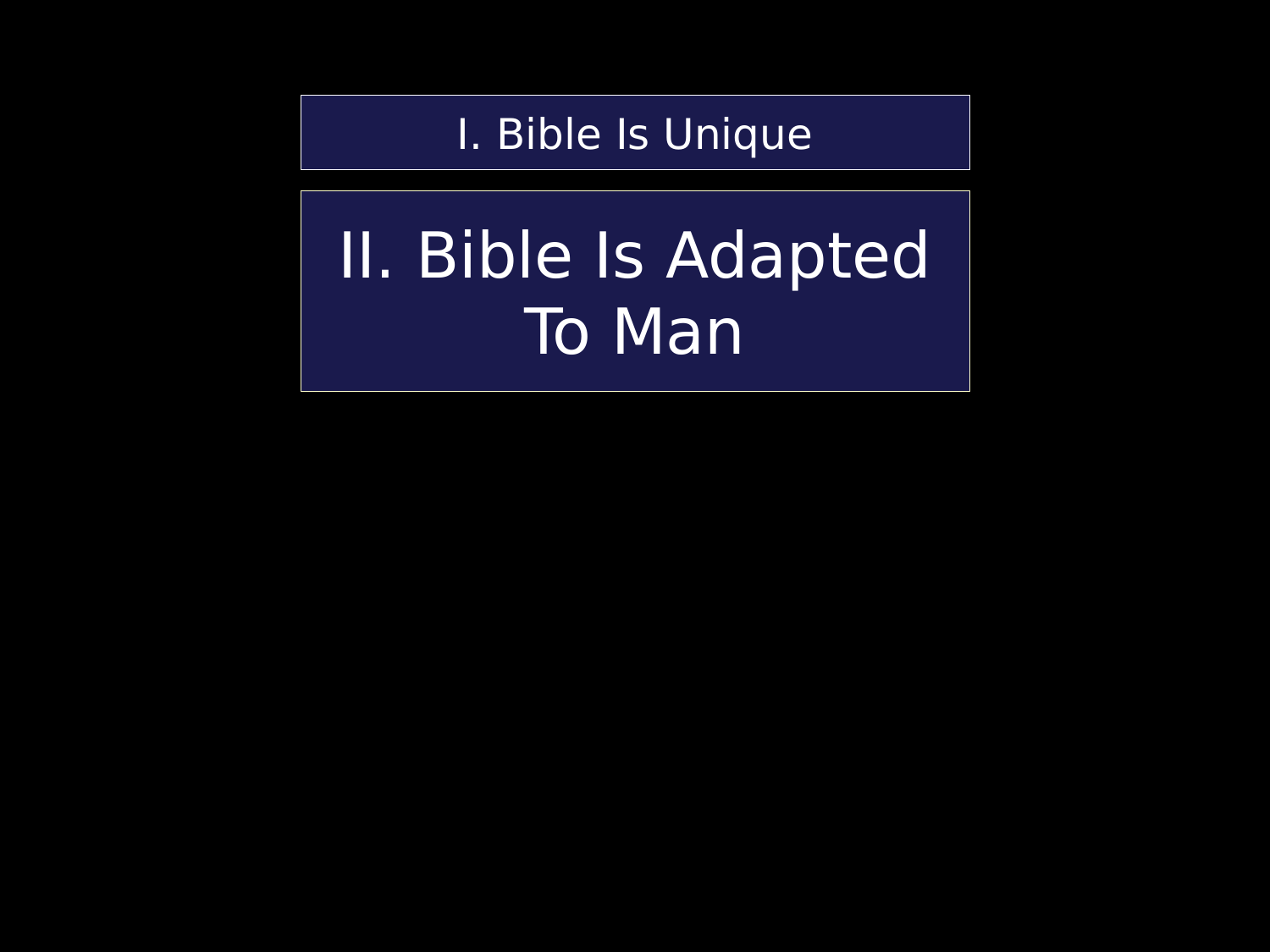

# I. Bible Is Unique
II. Bible Is Adapted To Man